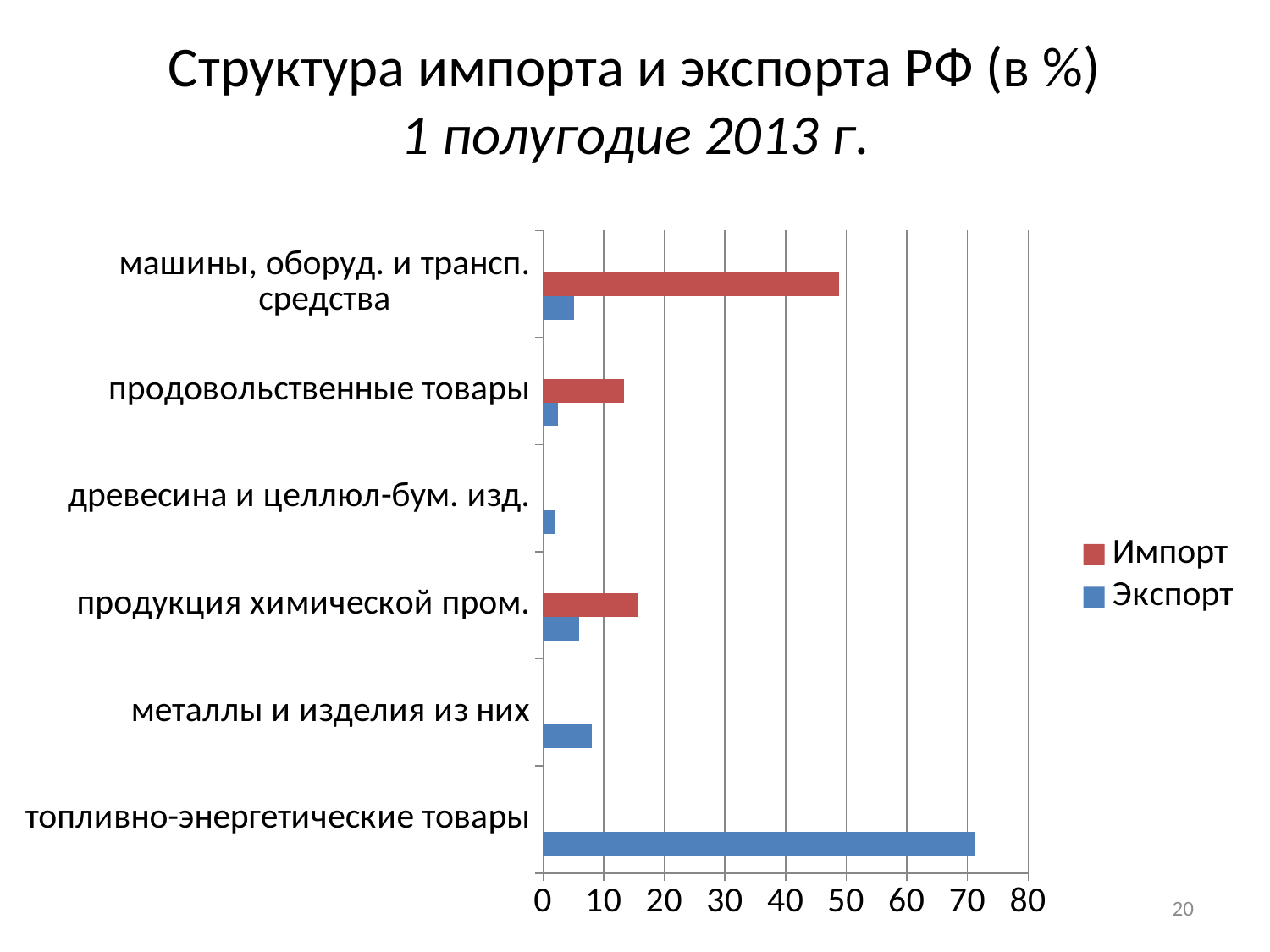

# Структура импорта и экспорта РФ (в %) 1 полугодие 2013 г.

### Chart

| Category | Экспорт | Импорт | Столбец1 |
|---|---|---|---|
| топливно-энергетические товары | 71.3 | 0.0 | None |
| металлы и изделия из них | 8.1 | 0.0 | None |
| продукция химической пром. | 6.0 | 15.8 | None |
| древесина и целлюл-бум. изд. | 2.0 | 0.0 | None |
| продовольственные товары | 2.4 | 13.4 | None |
| машины, оборуд. и трансп. средства | 5.1 | 48.8 | None |
20